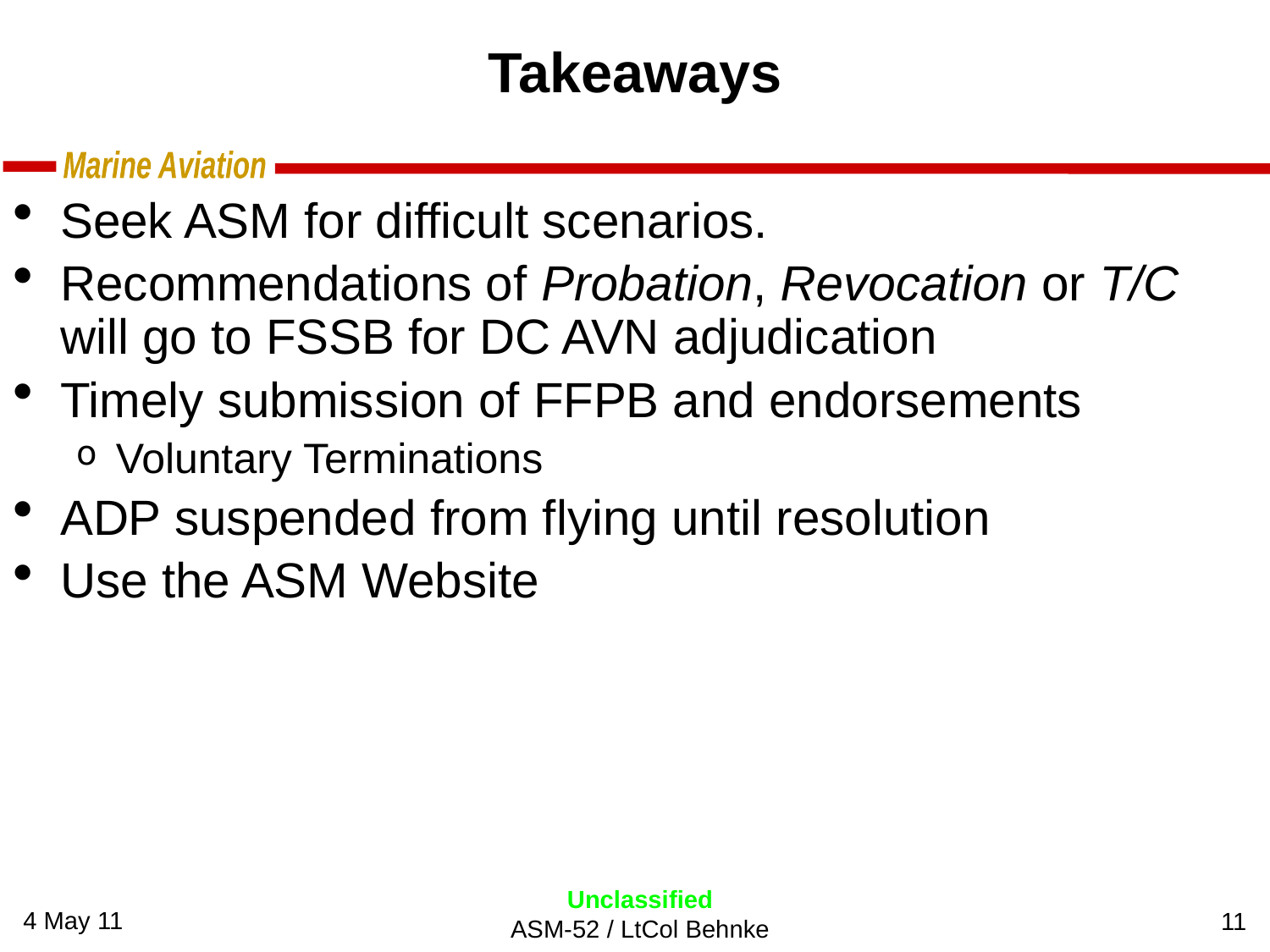

# Takeaways
Seek ASM for difficult scenarios.
Recommendations of Probation, Revocation or T/C will go to FSSB for DC AVN adjudication
Timely submission of FFPB and endorsements
Voluntary Terminations
ADP suspended from flying until resolution
Use the ASM Website

11